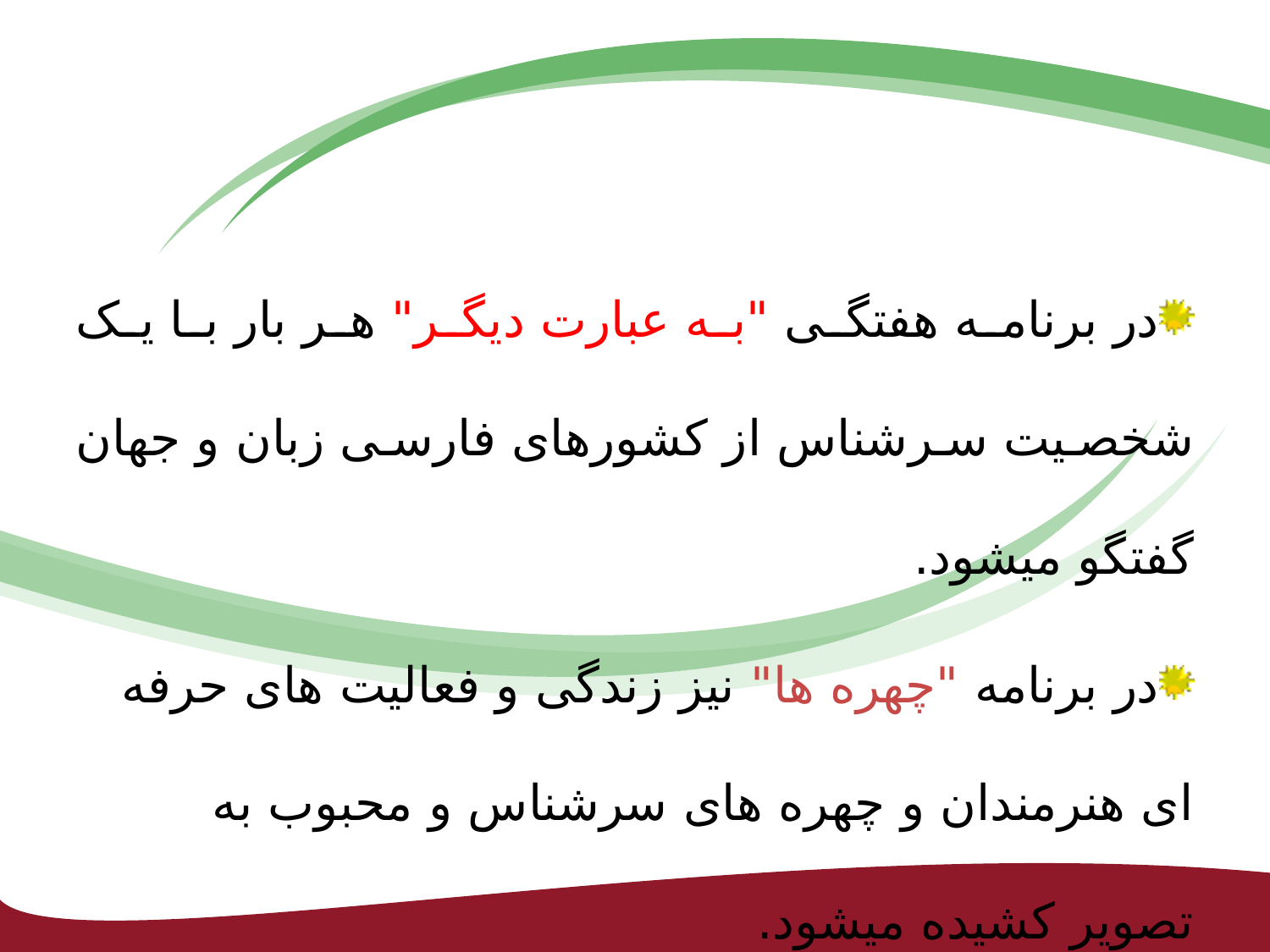

در برنامه هفتگی "به عبارت ديگر" هر بار با یک شخصیت سرشناس از کشورهای فارسی زبان و جهان گفتگو می‏شود.
در برنامه "چهره ها" نيز زندگی و فعالیت های حرفه ای هنرمندان و چهره های سرشناس و محبوب به تصویر کشیده می‏شود.